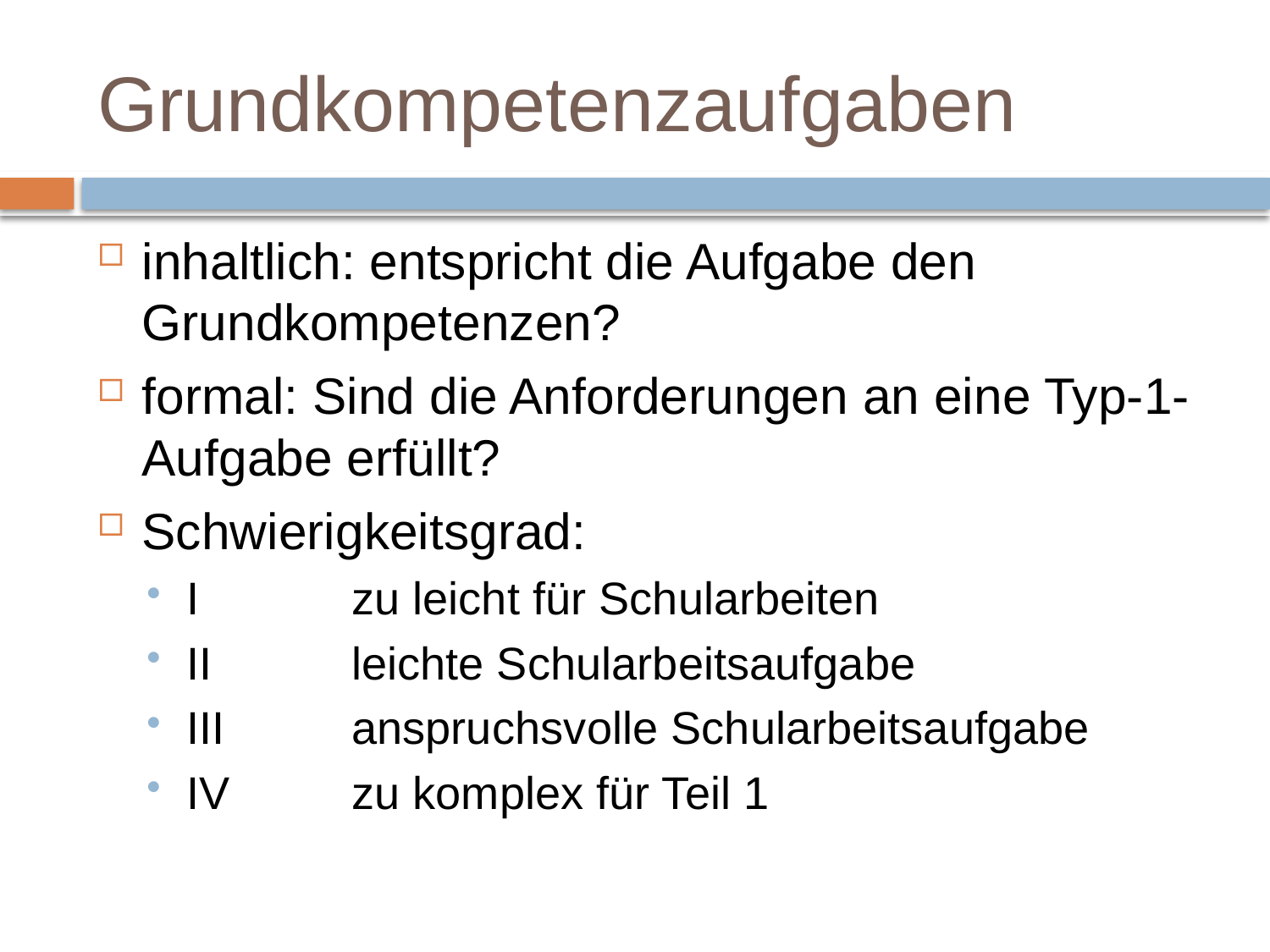

# Grundkompetenzaufgaben
inhaltlich: entspricht die Aufgabe den Grundkompetenzen?
formal: Sind die Anforderungen an eine Typ-1-Aufgabe erfüllt?
Schwierigkeitsgrad:
I	   zu leicht für Schularbeiten
II	   leichte Schularbeitsaufgabe
III	   anspruchsvolle Schularbeitsaufgabe
IV	   zu komplex für Teil 1